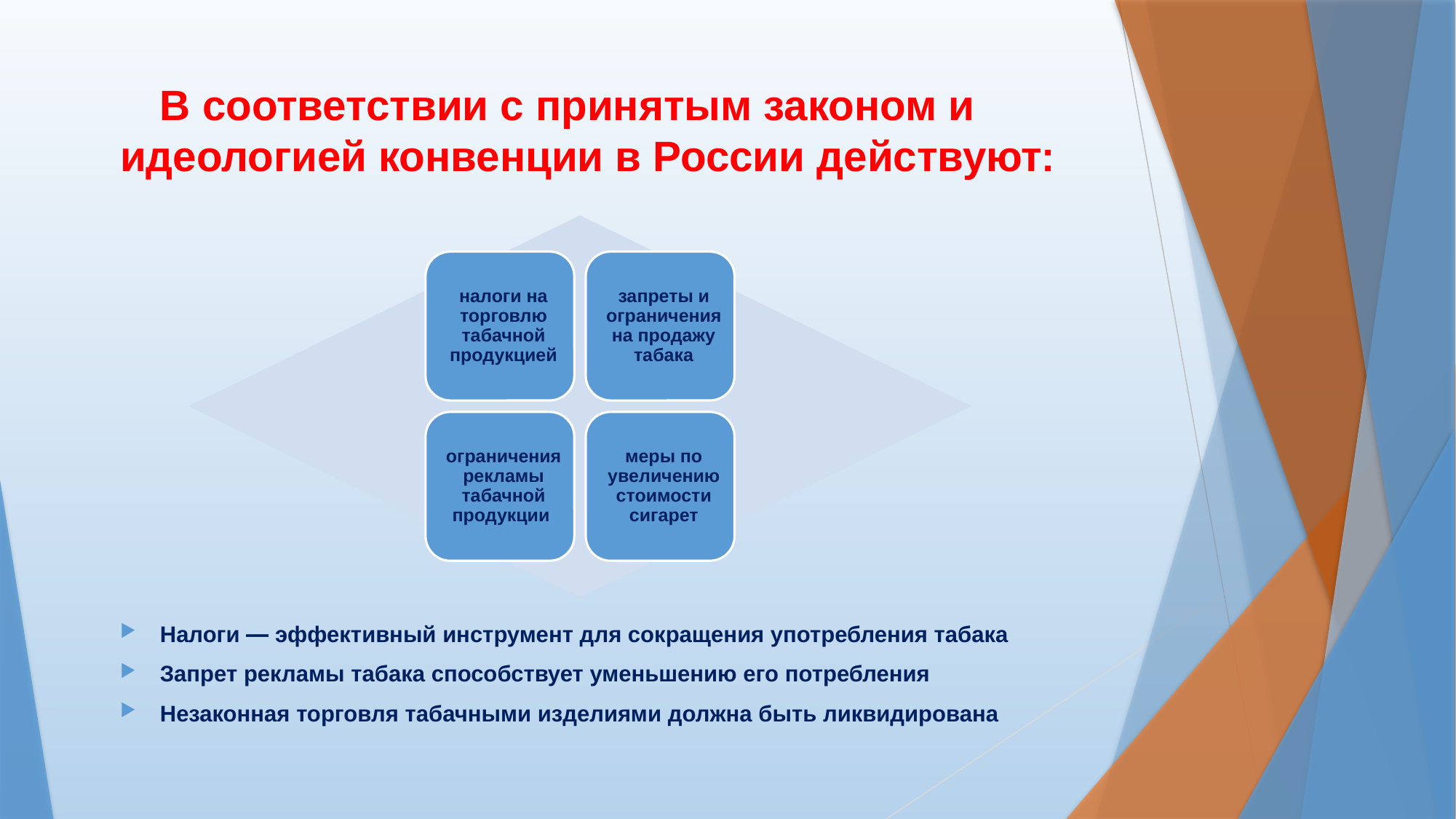

# В соответствии с принятым законом и идеологией конвенции в России действуют:
налоги на торговлю табачной продукцией
запреты и ограничения на продажу табака
ограничения рекламы табачной продукции
меры по увеличению стоимости сигарет
Налоги — эффективный инструмент для сокращения употребления табака
Запрет рекламы табака способствует уменьшению его потребления
Незаконная торговля табачными изделиями должна быть ликвидирована